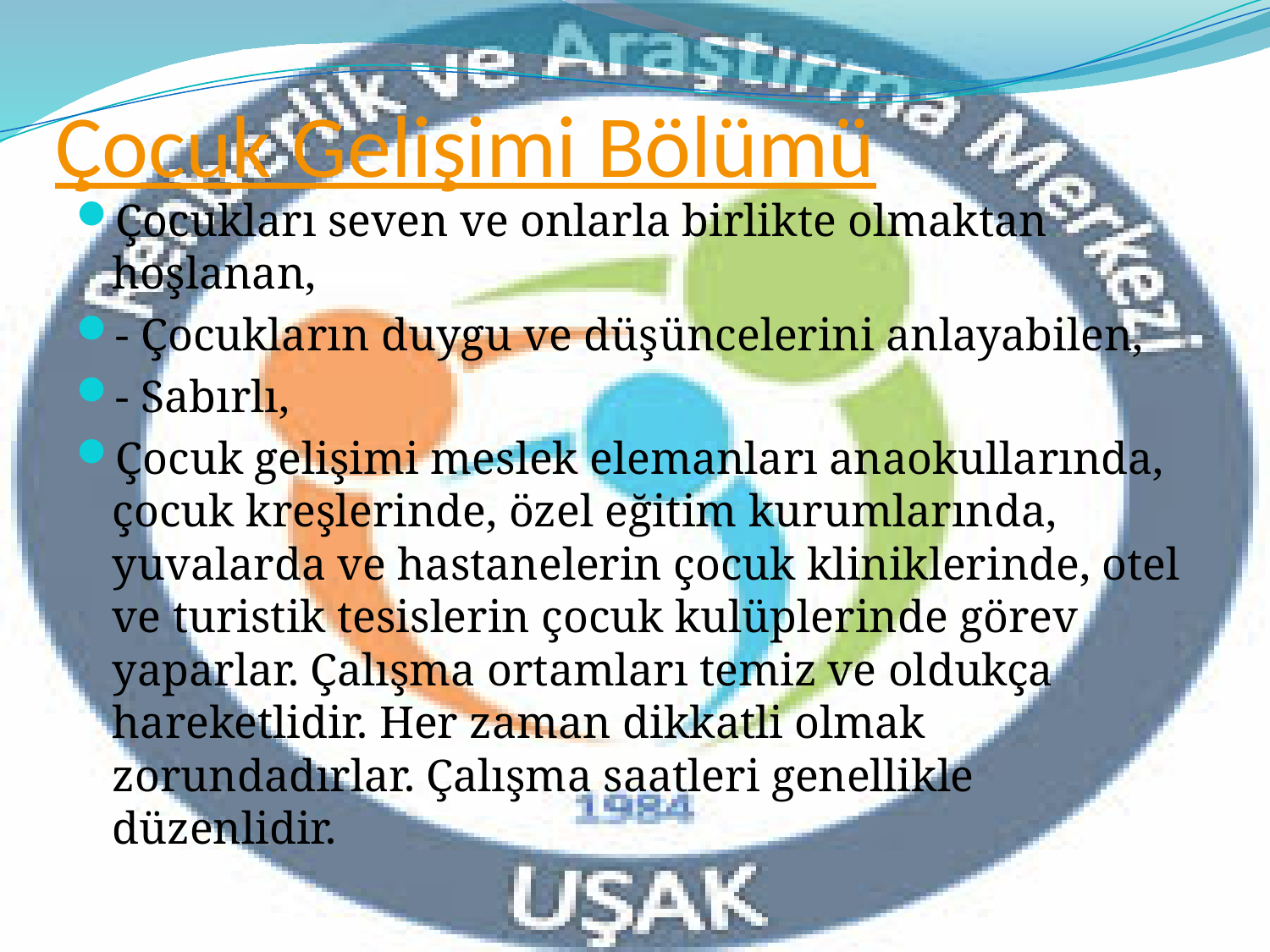

# Çocuk Gelişimi Bölümü
Çocukları seven ve onlarla birlikte olmaktan hoşlanan,
- Çocukların duygu ve düşüncelerini anlayabilen,
- Sabırlı,
Çocuk gelişimi meslek elemanları anaokullarında, çocuk kreşlerinde, özel eğitim kurumlarında, yuvalarda ve hastanelerin çocuk kliniklerinde, otel ve turistik tesislerin çocuk kulüplerinde görev yaparlar. Çalışma ortamları temiz ve oldukça hareketlidir. Her zaman dikkatli olmak zorundadırlar. Çalışma saatleri genellikle düzenlidir.